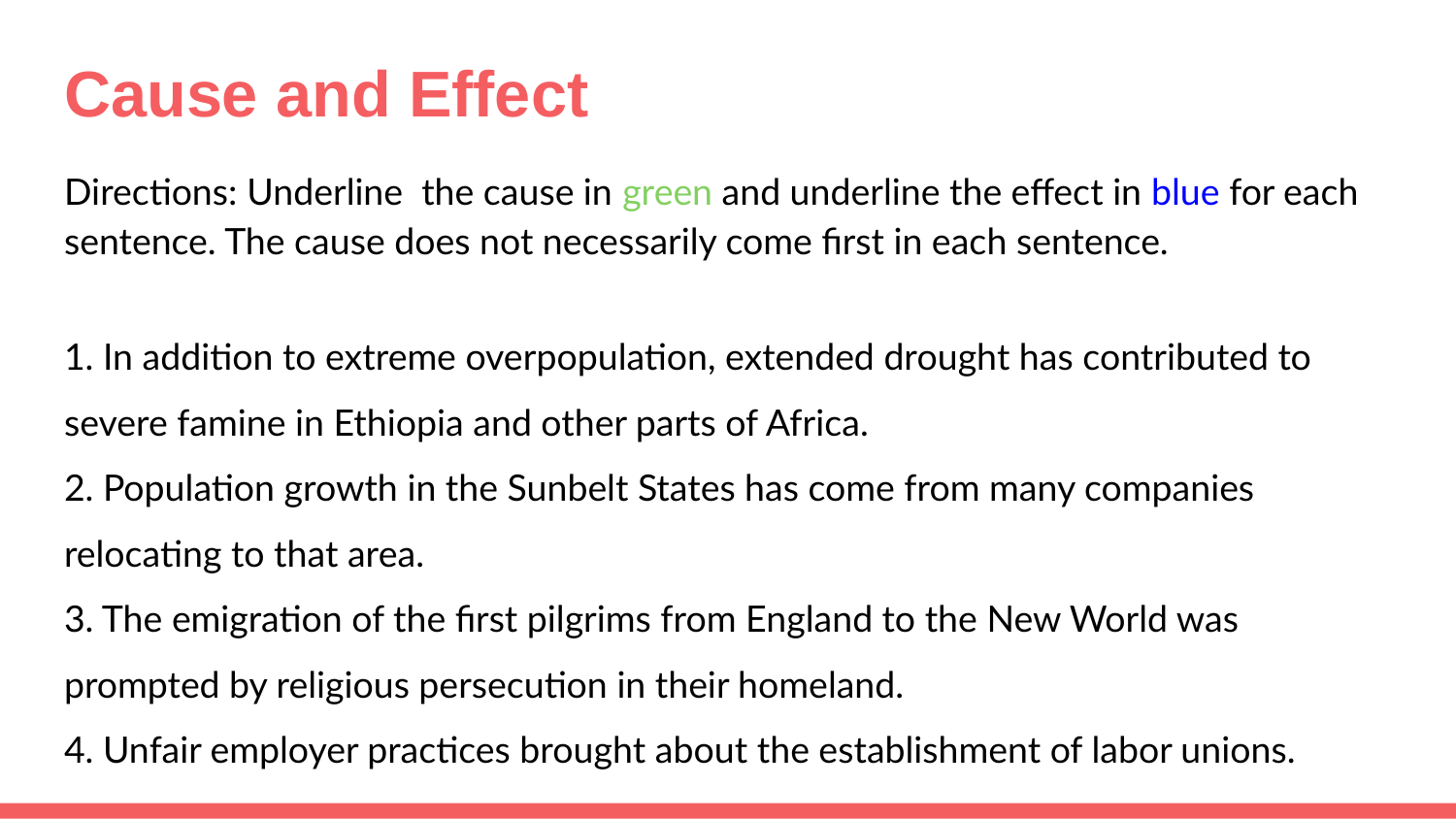

# Cause and Effect
Directions: Underline  the cause in green and underline the effect in blue for each sentence. The cause does not necessarily come first in each sentence.

1. In addition to extreme overpopulation, extended drought has contributed to severe famine in Ethiopia and other parts of Africa.
2. Population growth in the Sunbelt States has come from many companies relocating to that area.
3. The emigration of the first pilgrims from England to the New World was prompted by religious persecution in their homeland.
4. Unfair employer practices brought about the establishment of labor unions.